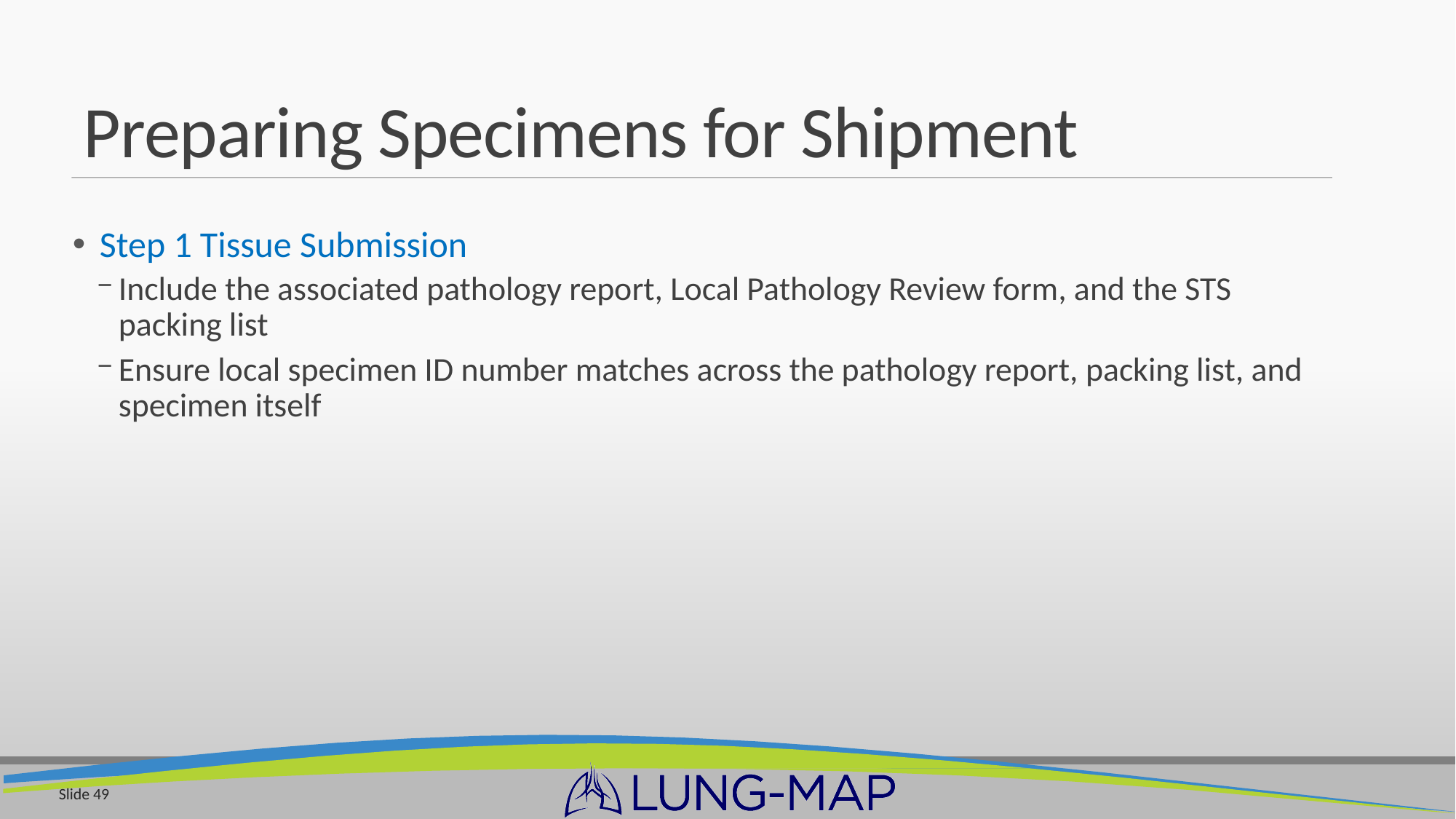

# Preparing Specimens for Shipment
Step 1 Tissue Submission
Include the associated pathology report, Local Pathology Review form, and the STS packing list
Ensure local specimen ID number matches across the pathology report, packing list, and specimen itself

Slide 49